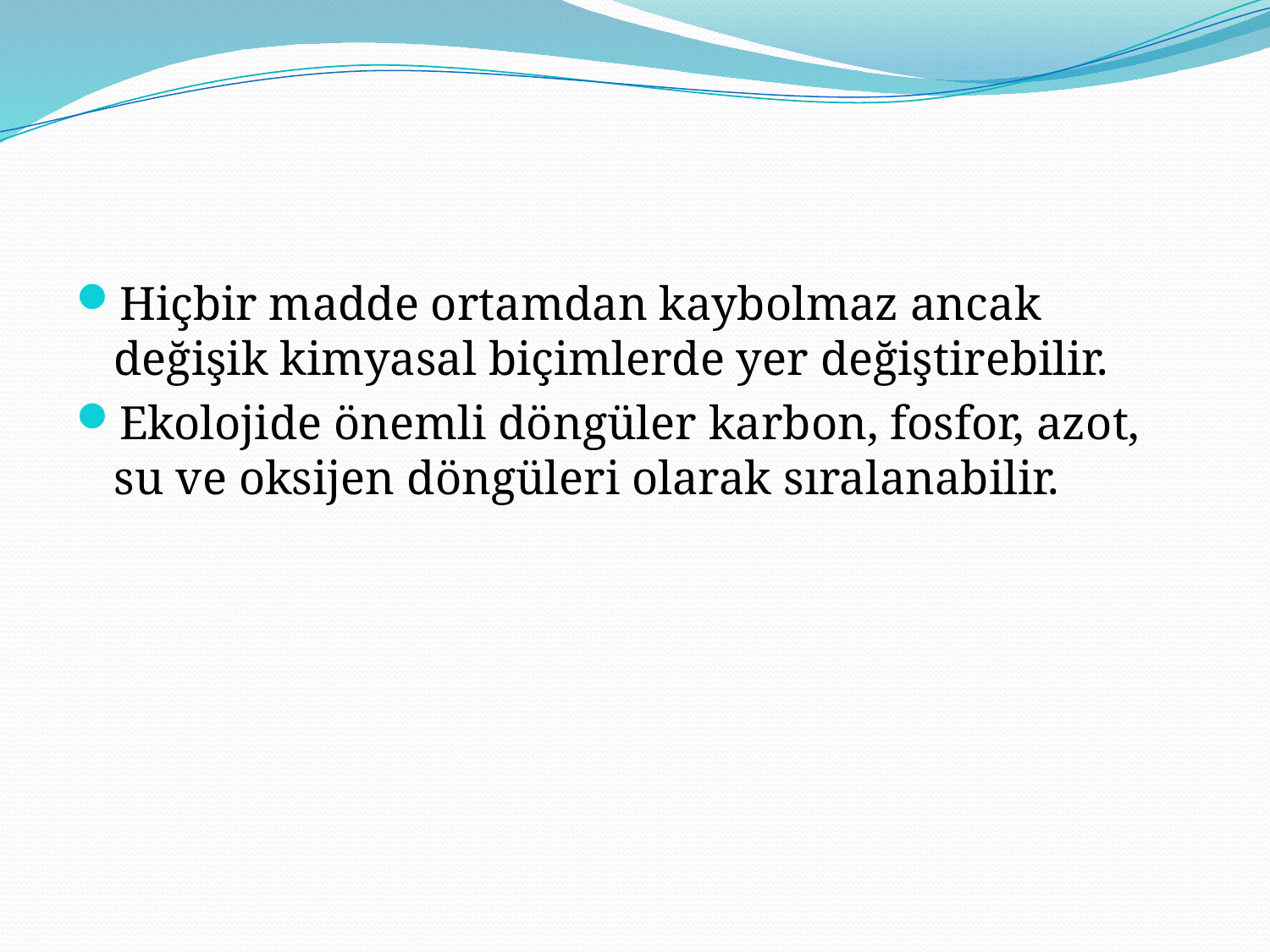

#
Hiçbir madde ortamdan kaybolmaz ancak değişik kimyasal biçimlerde yer değiştirebilir.
Ekolojide önemli döngüler karbon, fosfor, azot, su ve oksijen döngüleri olarak sıralanabilir.